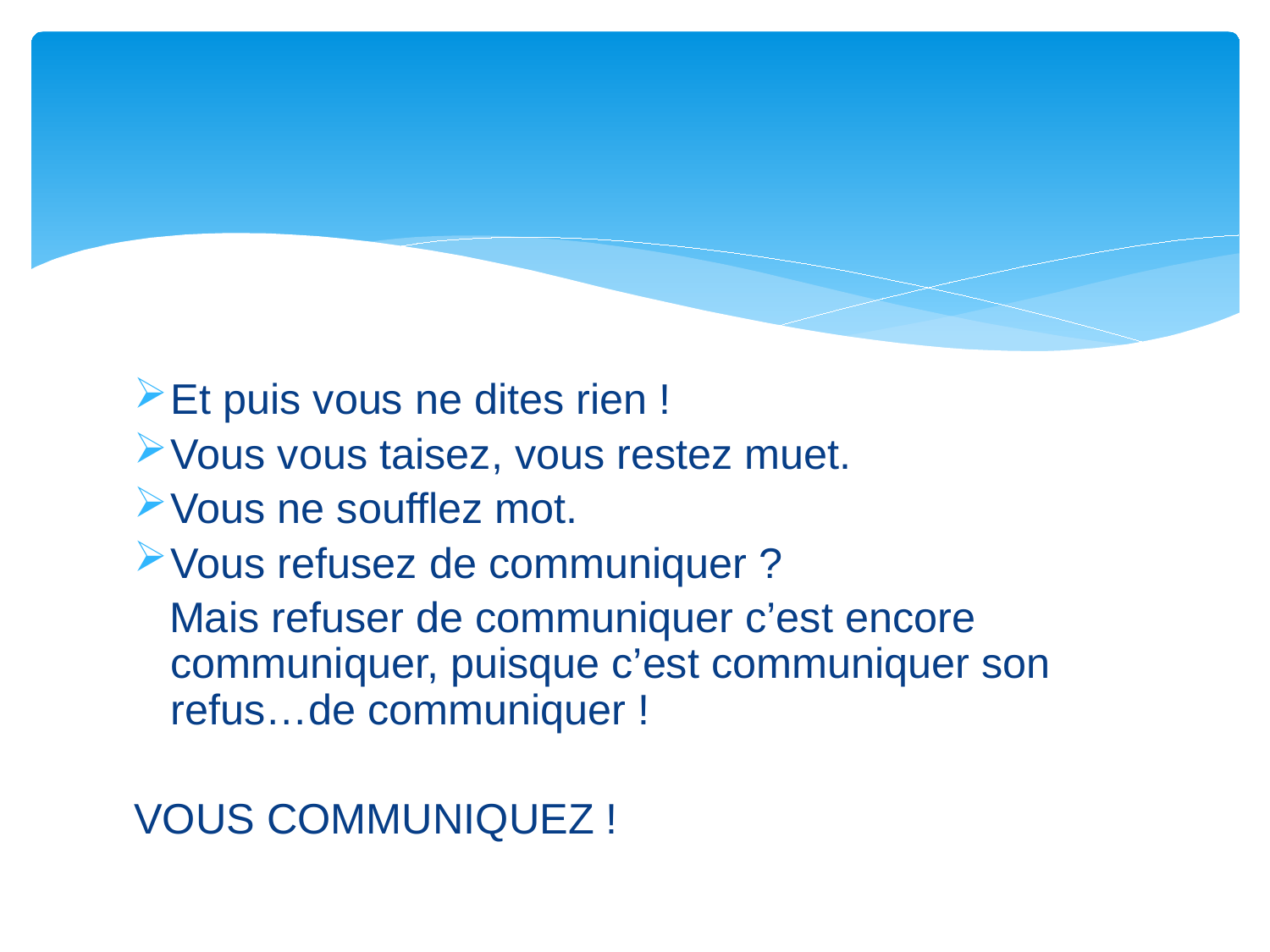

#
Et puis vous ne dites rien !
Vous vous taisez, vous restez muet.
Vous ne soufflez mot.
Vous refusez de communiquer ?
   Mais refuser de communiquer c’est encore communiquer, puisque c’est communiquer son refus…de communiquer !

VOUS COMMUNIQUEZ !